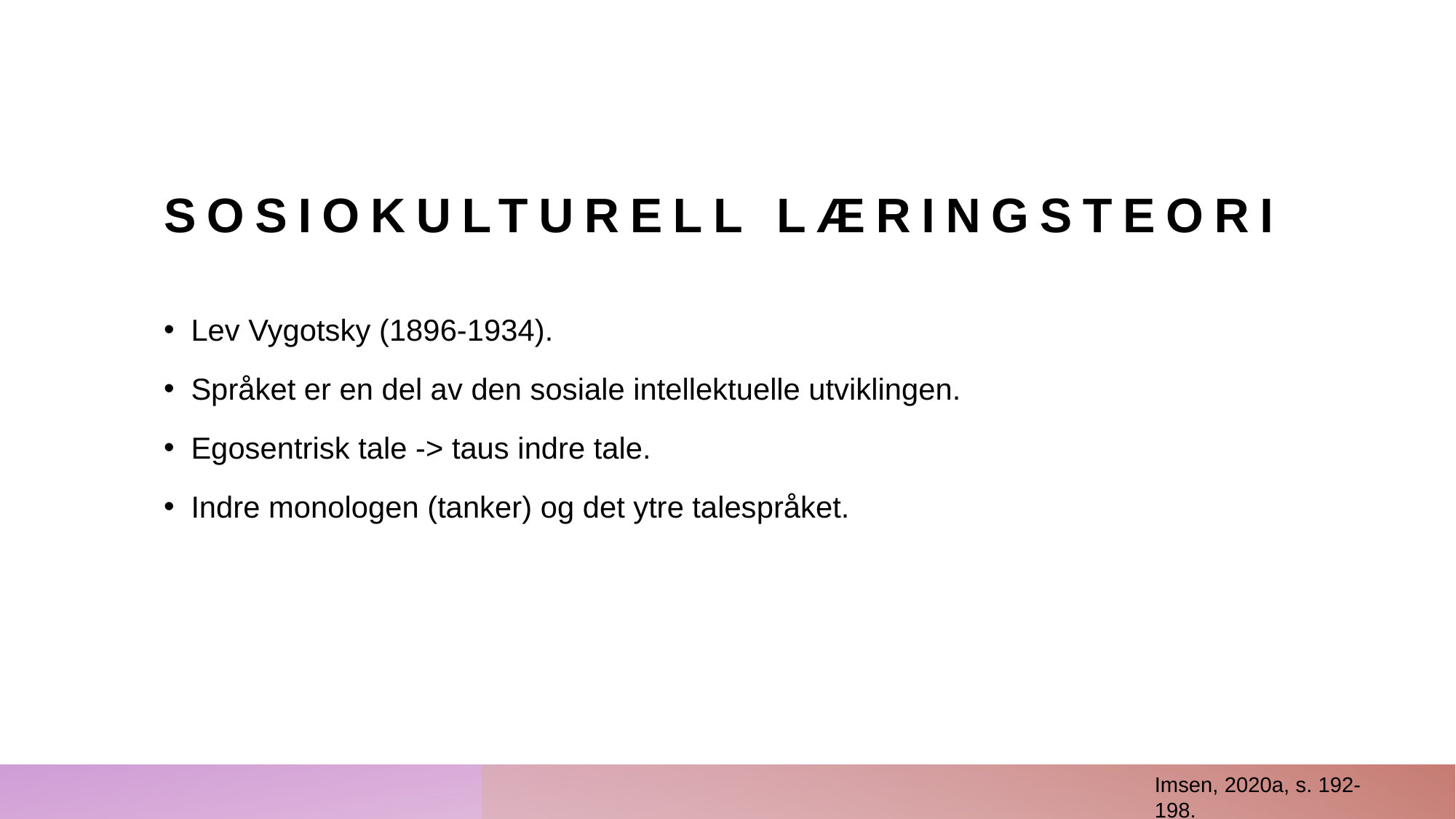

# Sosiokulturell læringsteori

Lev Vygotsky (1896-1934).
Språket er en del av den sosiale intellektuelle utviklingen.
Egosentrisk tale -> taus indre tale.
Indre monologen (tanker) og det ytre talespråket.

Imsen, 2020a, s. 192-198.